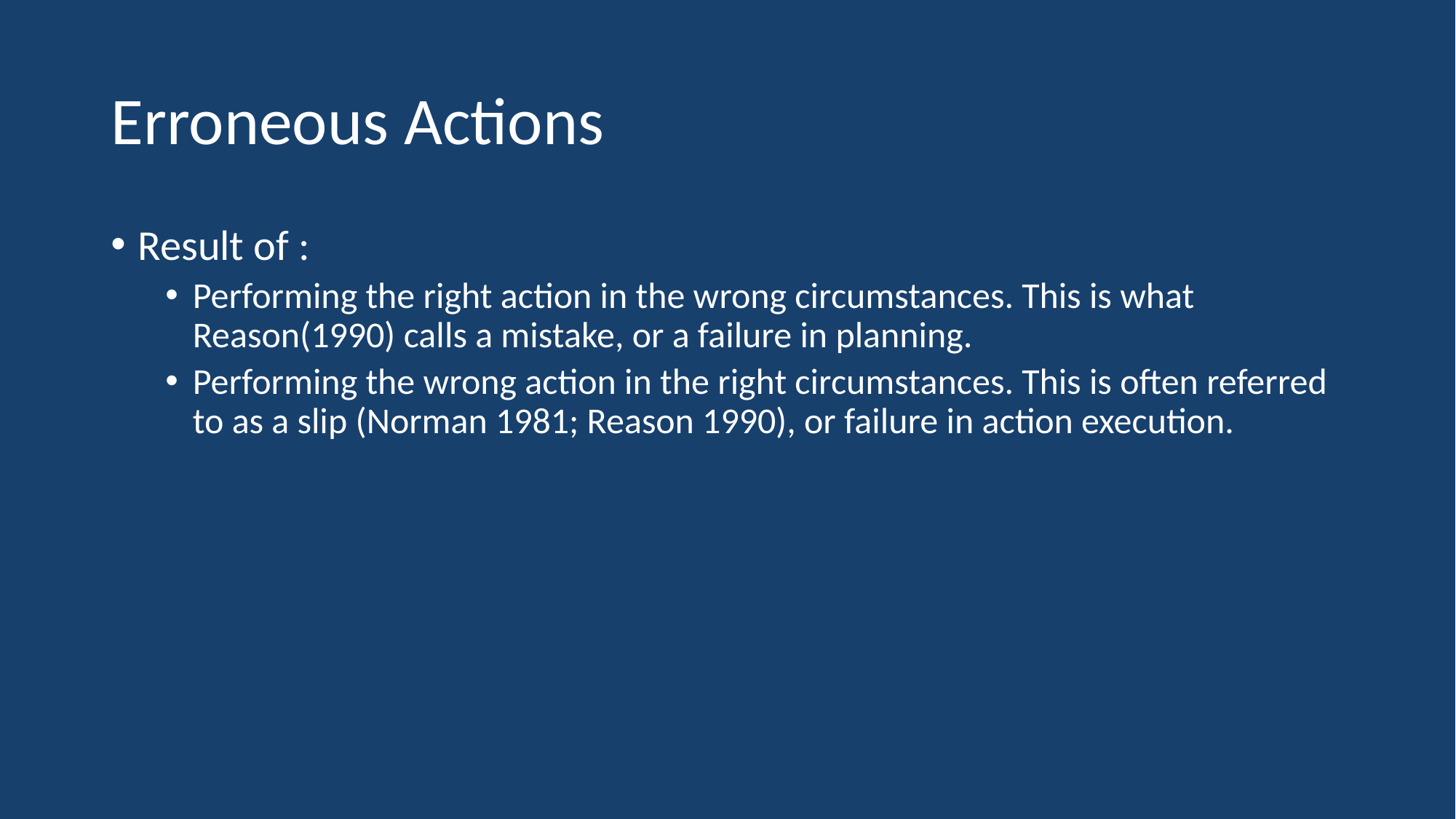

# Erroneous Actions
Result of :
Performing the right action in the wrong circumstances. This is what Reason(1990) calls a mistake, or a failure in planning.
Performing the wrong action in the right circumstances. This is often referred to as a slip (Norman 1981; Reason 1990), or failure in action execution.